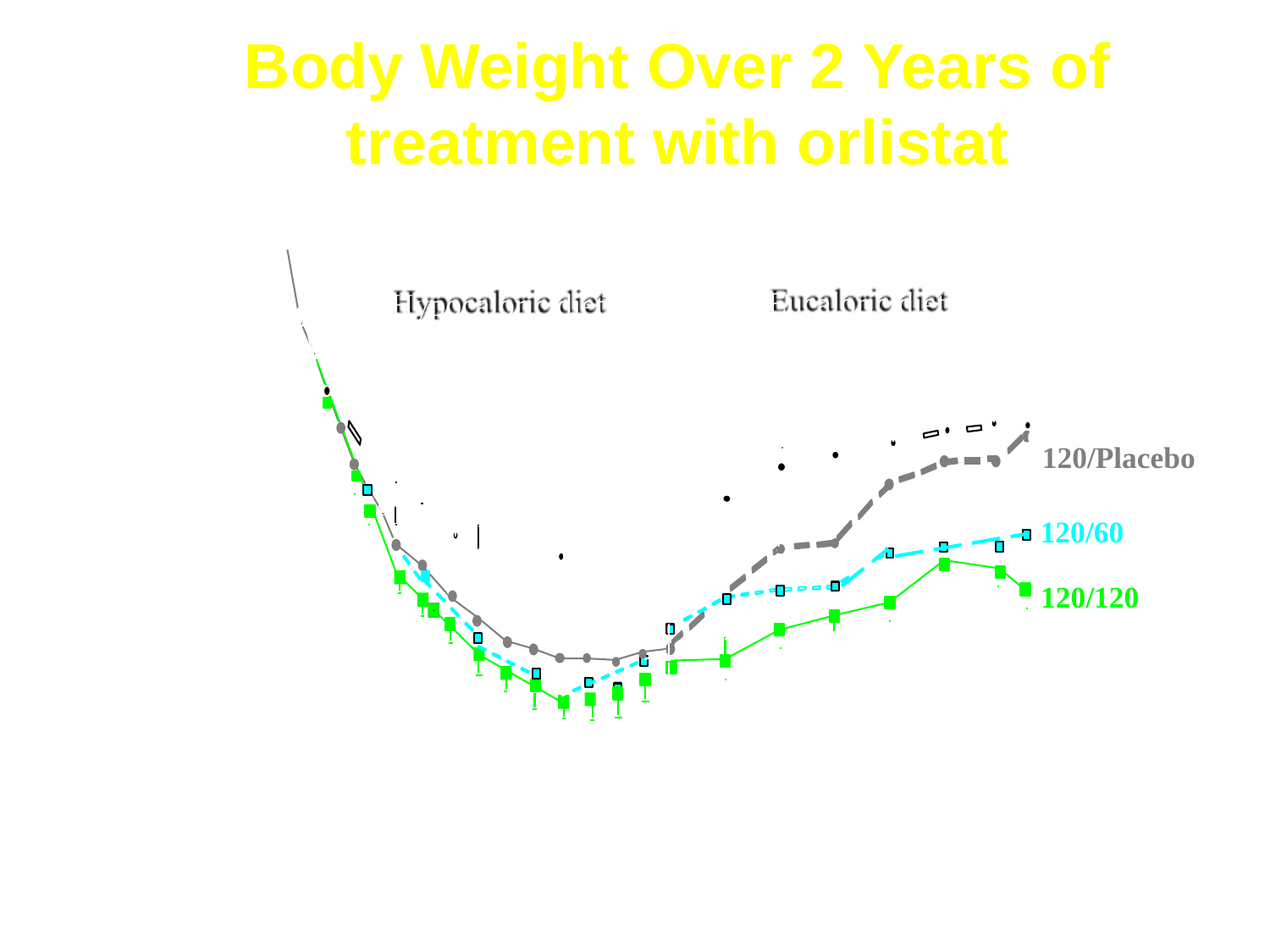

# Body Weight Over 2 Years of
treatment with orlistat

0

Year 2:
Eucaloric diet
Year 1:
Hypocaloric diet

% change from initial weight

-2

Placebo/Placeb

-4

o

120/Placebo

-6

120/60

120/120

-8

-10

-12

0
16
32
48
Week
64
80
104
-4
JAMA. 1999;281:235-242